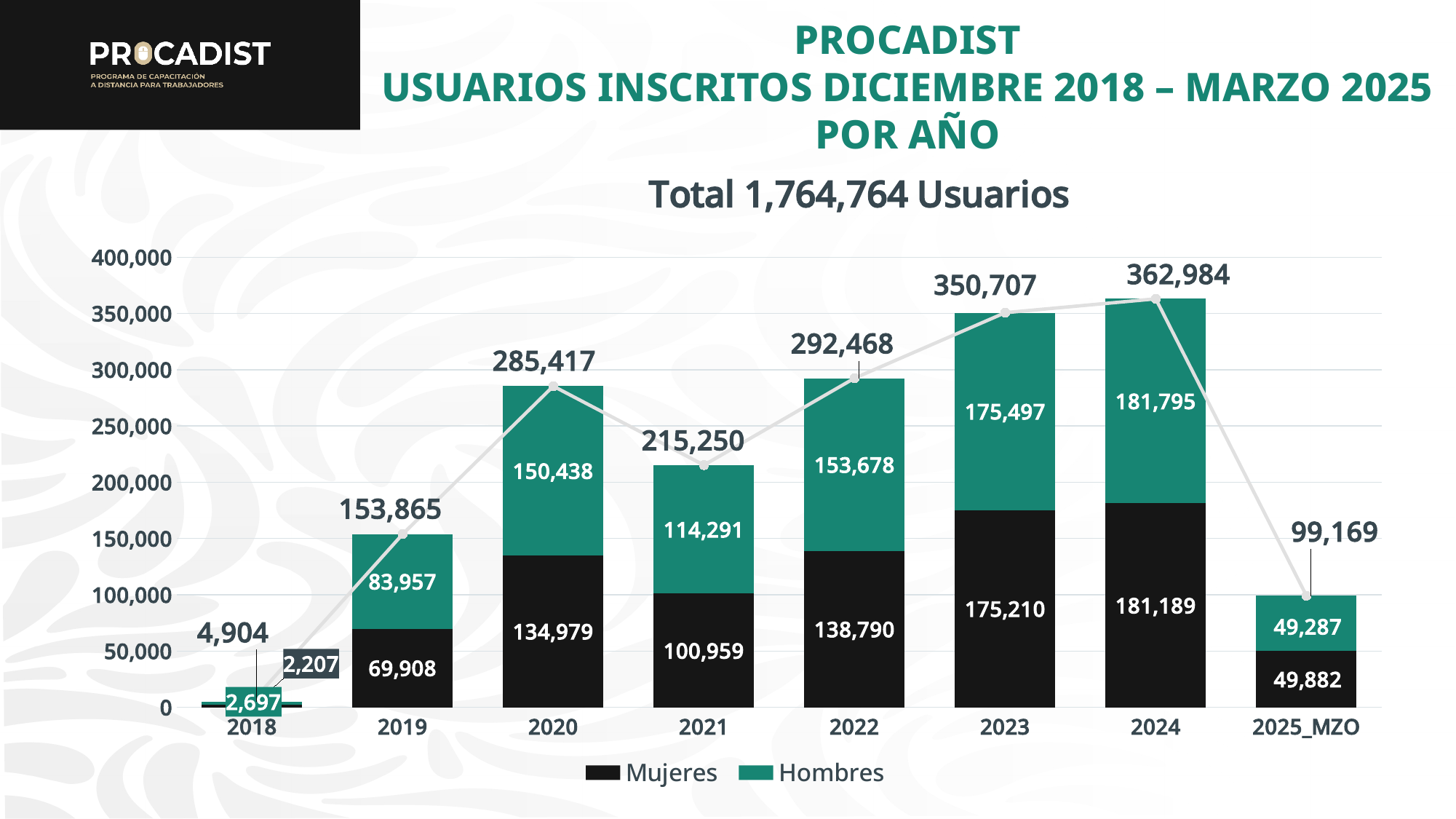

PROCADIST
USUARIOS INSCRITOS DICIEMBRE 2018 – MARZO 2025 POR AÑO

### Chart: Total 1,764,764 Usuarios

| Category | Mujeres | Hombres | Total capacitados |
|---|---|---|---|
| 2018 | 2207.0 | 2697.0 | 4904.0 |
| 2019 | 69908.0 | 83957.0 | 153865.0 |
| 2020 | 134979.0 | 150438.0 | 285417.0 |
| 2021 | 100959.0 | 114291.0 | 215250.0 |
| 2022 | 138790.0 | 153678.0 | 292468.0 |
| 2023 | 175210.0 | 175497.0 | 350707.0 |
| 2024 | 181189.0 | 181795.0 | 362984.0 |
| 2025_MZO | 49882.0 | 49287.0 | 99169.0 |